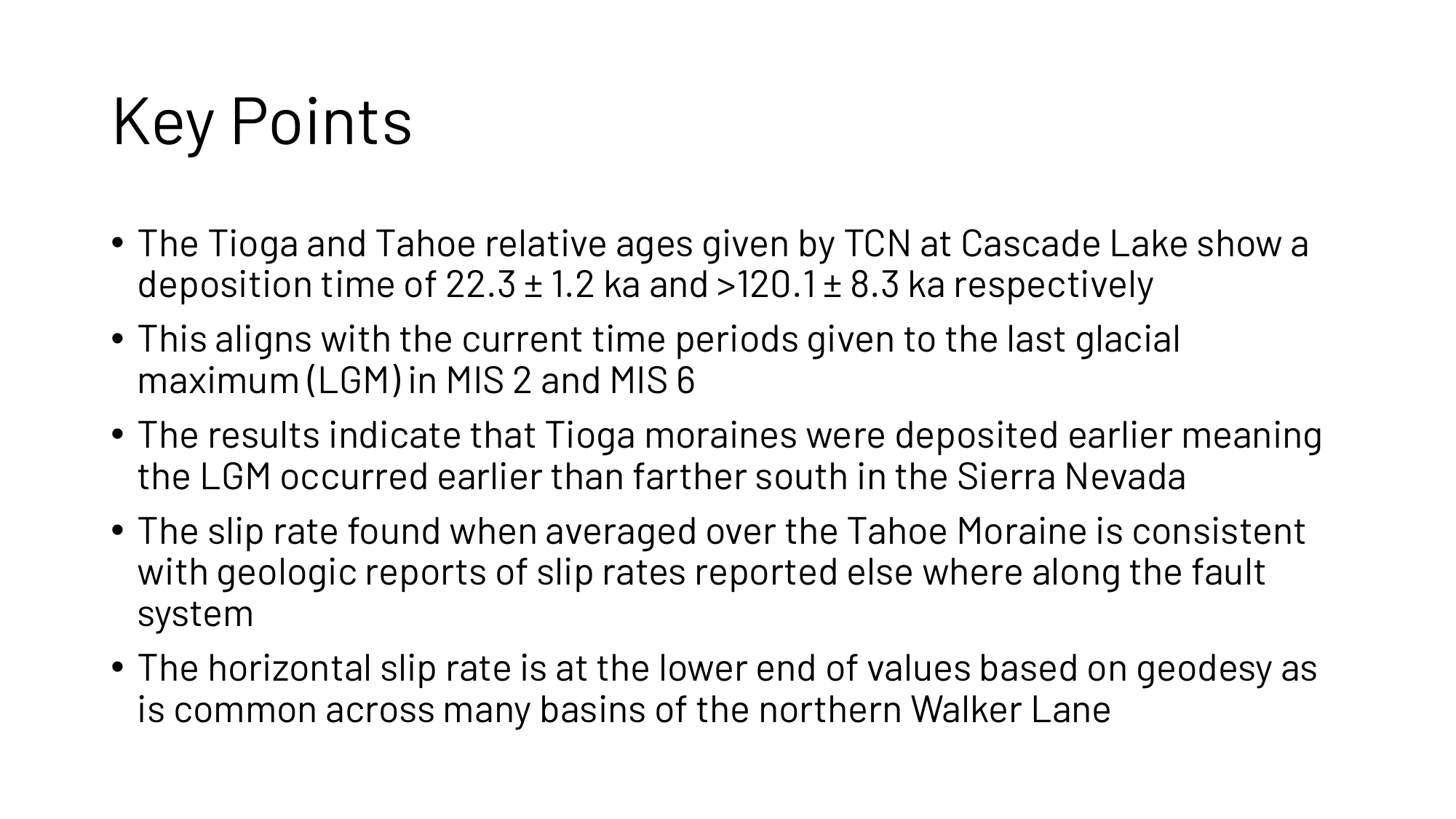

# Key Points
The Tioga and Tahoe relative ages given by TCN at Cascade Lake show a deposition time of 22.3 ± 1.2 ka and >120.1 ± 8.3 ka respectively
This aligns with the current time periods given to the last glacial maximum (LGM) in MIS 2 and MIS 6
The results indicate that Tioga moraines were deposited earlier meaning the LGM occurred earlier than farther south in the Sierra Nevada
The slip rate found when averaged over the Tahoe Moraine is consistent with geologic reports of slip rates reported else where along the fault system
The horizontal slip rate is at the lower end of values based on geodesy as is common across many basins of the northern Walker Lane